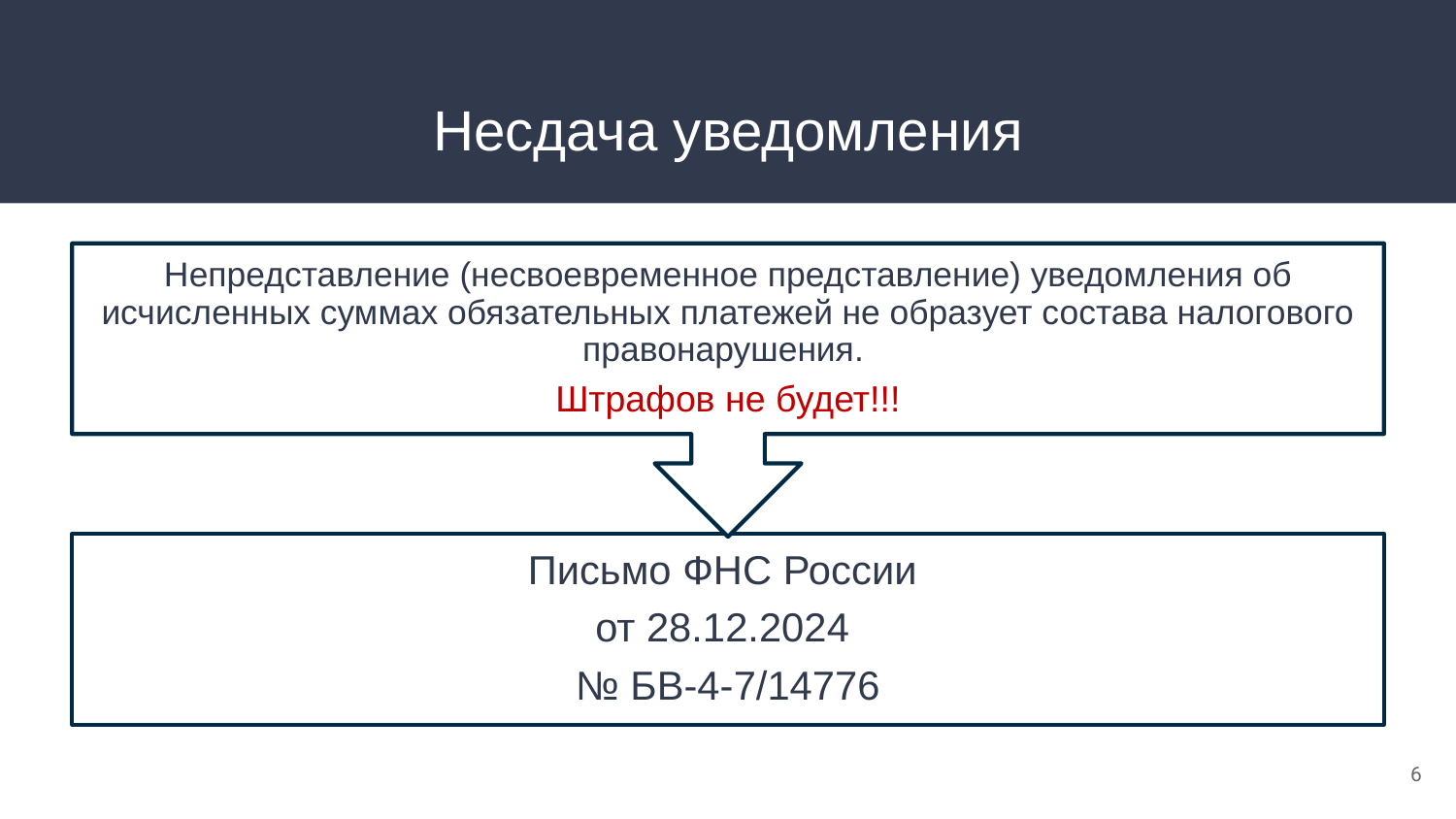

# Несдача уведомления
Письмо ФНС России
от 28.12.2024
№ БВ-4-7/14776
Непредставление (несвоевременное представление) уведомления об исчисленных суммах обязательных платежей не образует состава налогового правонарушения.
Штрафов не будет!!!
6